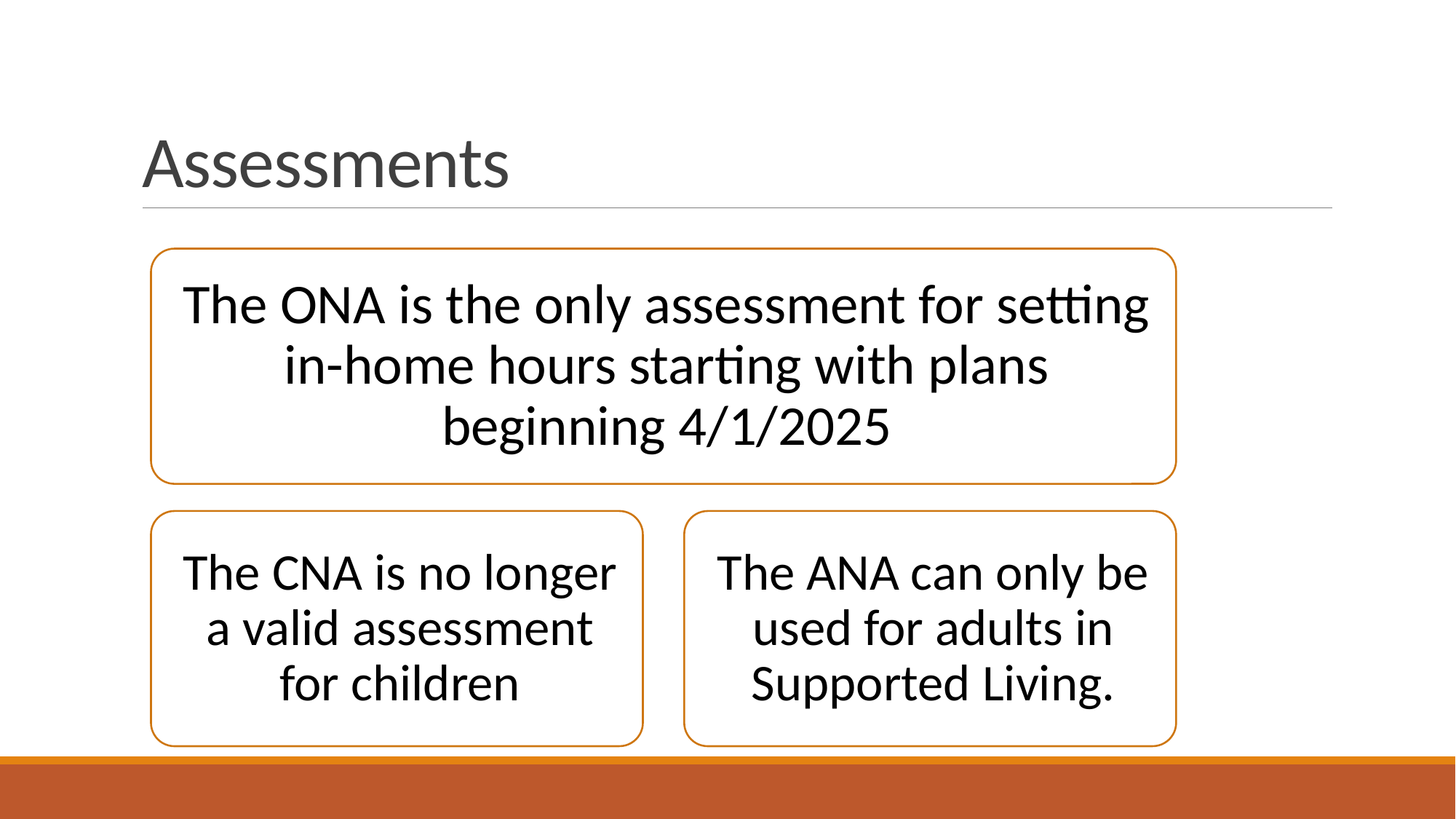

# Assessments
The ONA is the only assessment for setting in-home hours starting with plans beginning 4/1/2025
The CNA is no longer a valid assessment for children
The ANA can only be used for adults in Supported Living.